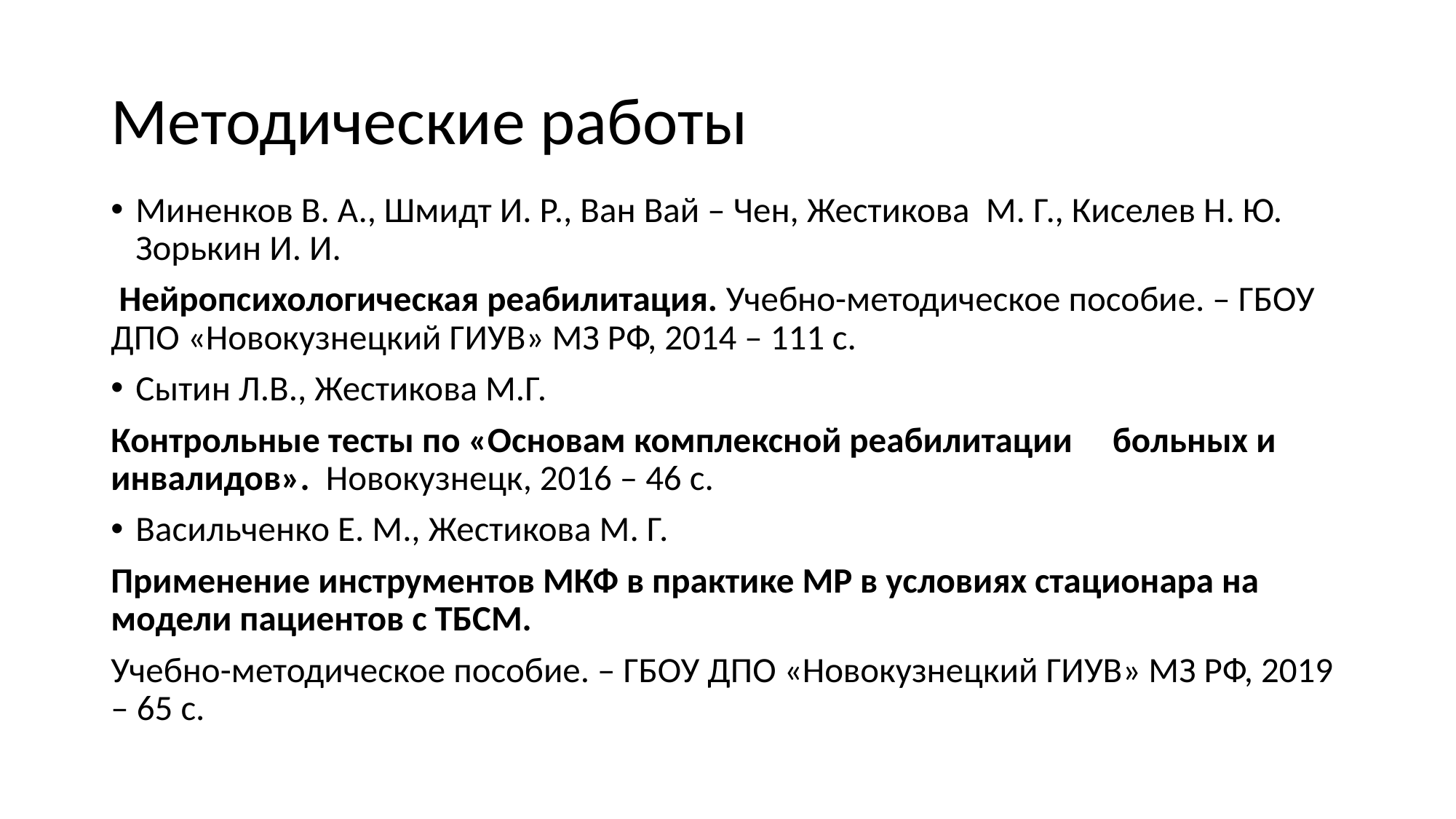

# Методические работы
Миненков В. А., Шмидт И. Р., Ван Вай – Чен, Жестикова  М. Г., Киселев Н. Ю. Зорькин И. И.
 Нейропсихологическая реабилитация. Учебно-методическое пособие. – ГБОУ ДПО «Новокузнецкий ГИУВ» МЗ РФ, 2014 – 111 с.
Сытин Л.В., Жестикова М.Г.
Контрольные тесты по «Основам комплексной реабилитации     больных и инвалидов».  Новокузнецк, 2016 – 46 с.
Васильченко Е. М., Жестикова М. Г.
Применение инструментов МКФ в практике МР в условиях стационара на модели пациентов с ТБСМ.
Учебно-методическое пособие. – ГБОУ ДПО «Новокузнецкий ГИУВ» МЗ РФ, 2019 – 65 с.